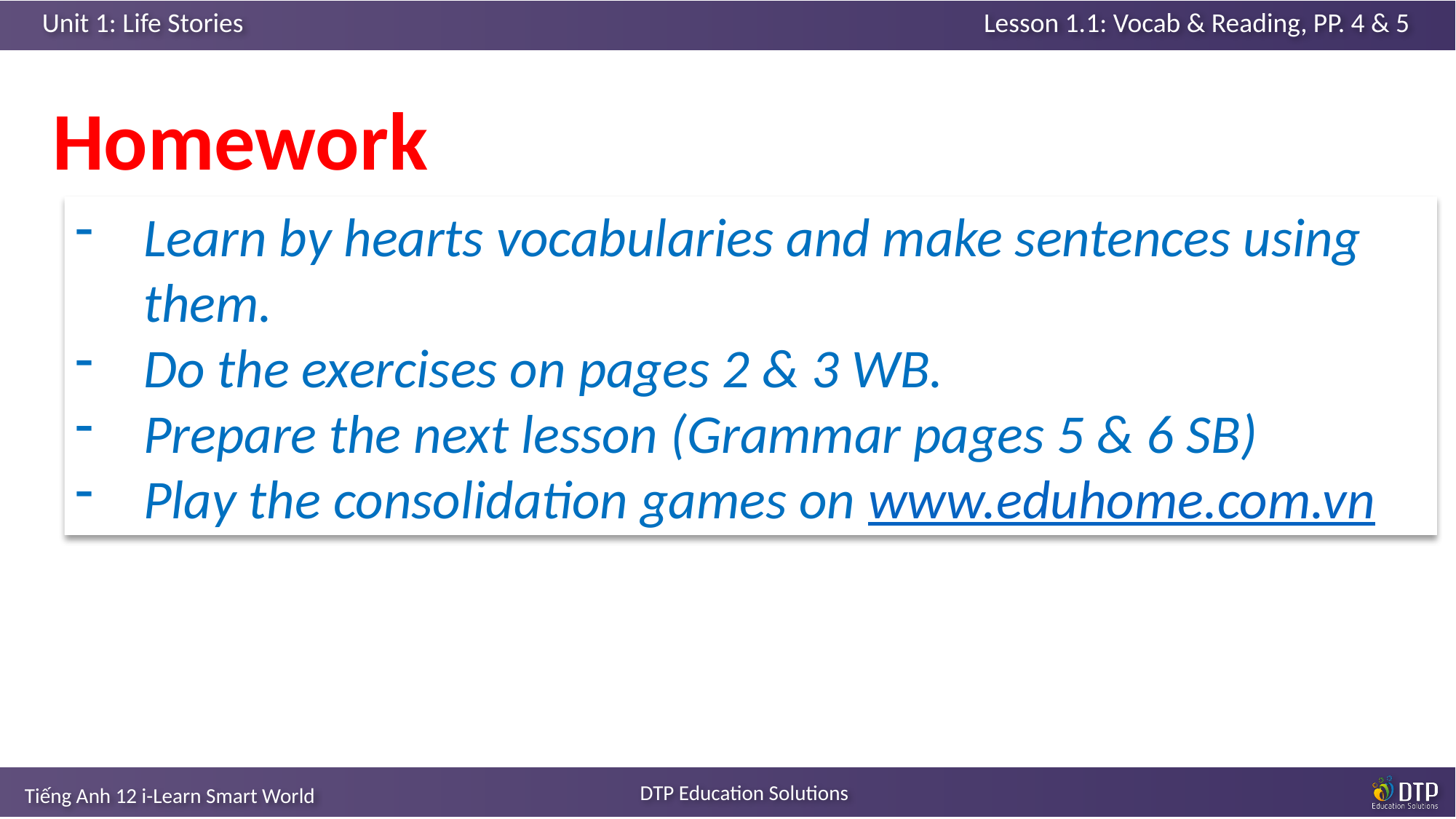

Homework
Learn by hearts vocabularies and make sentences using them.
Do the exercises on pages 2 & 3 WB.
Prepare the next lesson (Grammar pages 5 & 6 SB)
Play the consolidation games on www.eduhome.com.vn